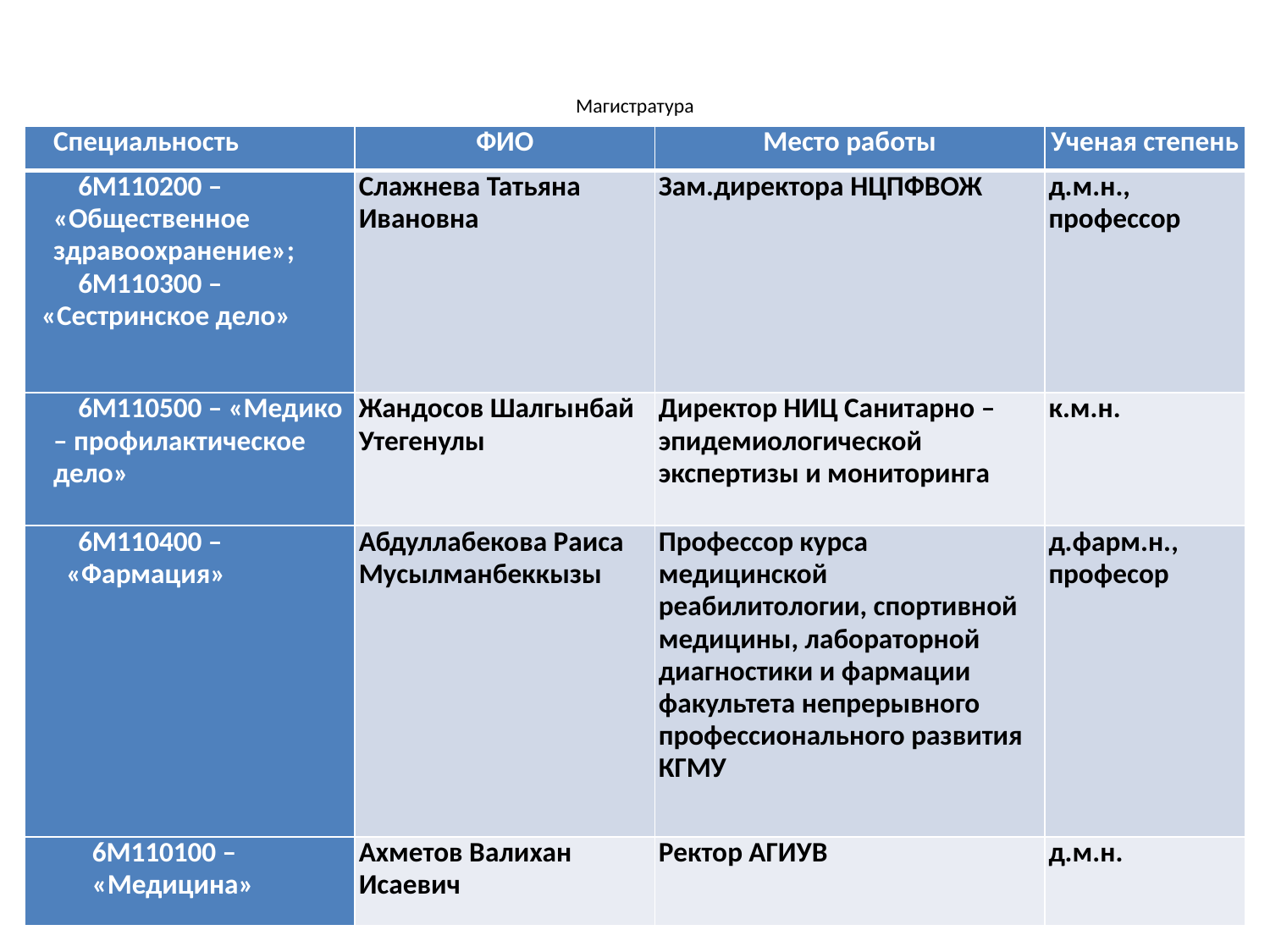

# Магистратура
| Специальность | ФИО | Место работы | Ученая степень |
| --- | --- | --- | --- |
| 6М110200 – «Общественное здравоохранение»; 6М110300 – «Сестринское дело» | Слажнева Татьяна Ивановна | Зам.директора НЦПФВОЖ | д.м.н., профессор |
| 6М110500 – «Медико – профилактическое дело» | Жандосов Шалгынбай Утегенулы | Директор НИЦ Санитарно – эпидемиологической экспертизы и мониторинга | к.м.н. |
| 6М110400 – «Фармация» | Абдуллабекова Раиса Мусылманбеккызы | Профессор курса медицинской реабилитологии, спортивной медицины, лабораторной диагностики и фармации факультета непрерывного профессионального развития КГМУ | д.фарм.н., професор |
| 6М110100 – «Медицина» | Ахметов Валихан Исаевич | Ректор АГИУВ | д.м.н. |